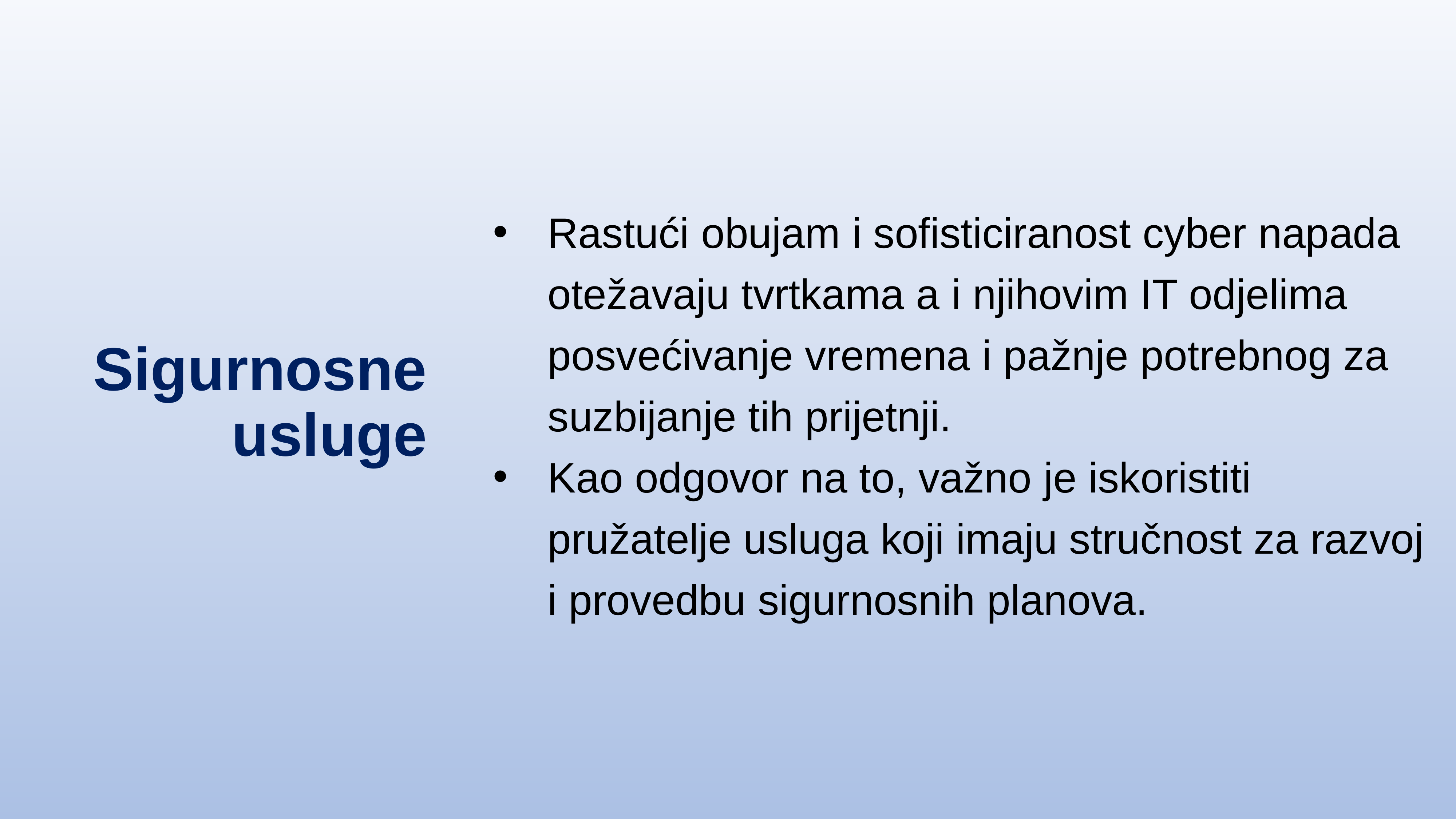

Rastući obujam i sofisticiranost cyber napada otežavaju tvrtkama a i njihovim IT odjelima posvećivanje vremena i pažnje potrebnog za suzbijanje tih prijetnji.
Kao odgovor na to, važno je iskoristiti pružatelje usluga koji imaju stručnost za razvoj i provedbu sigurnosnih planova.
# Sigurnosne usluge